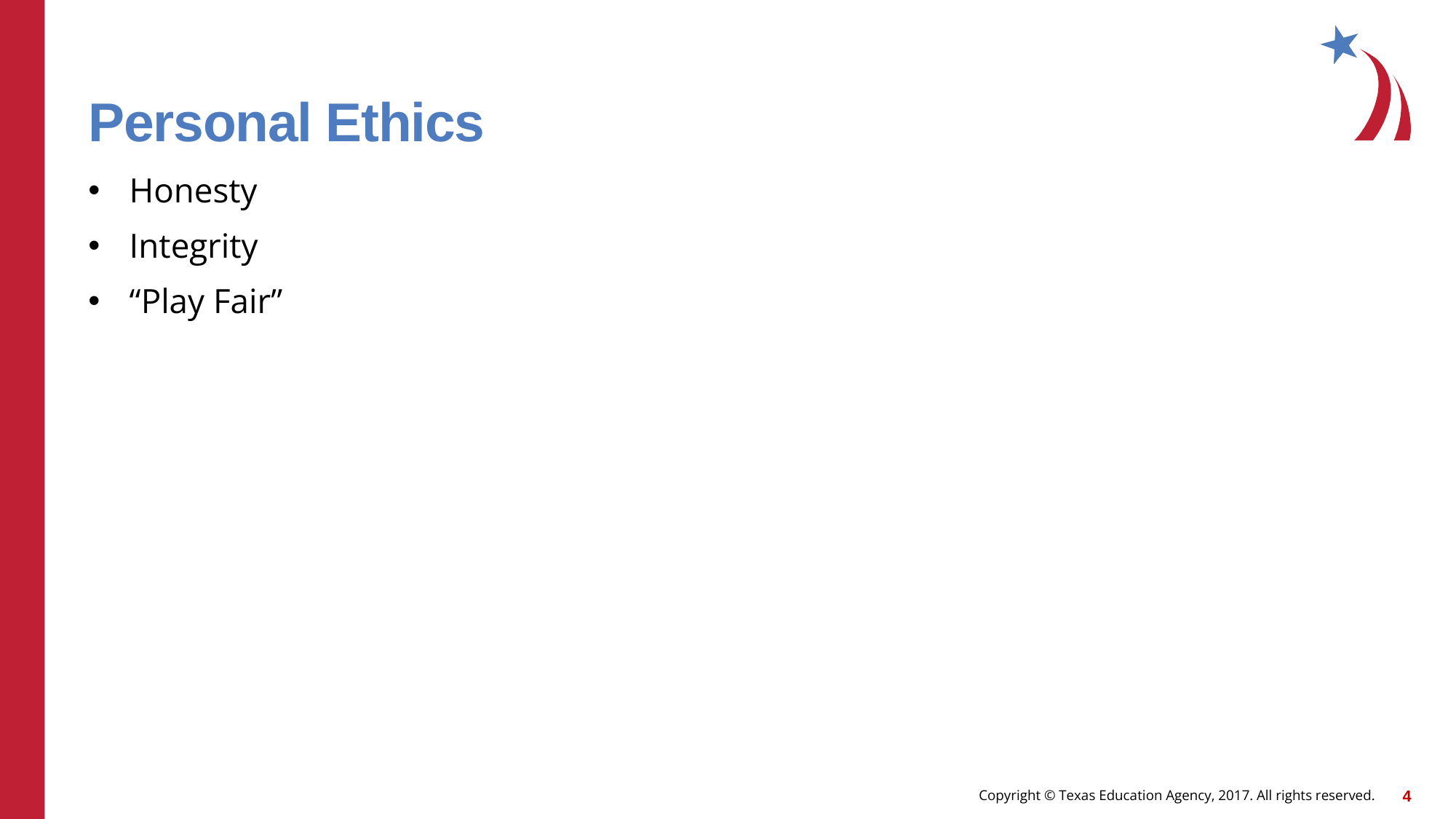

# Personal Ethics
Honesty
Integrity
“Play Fair”